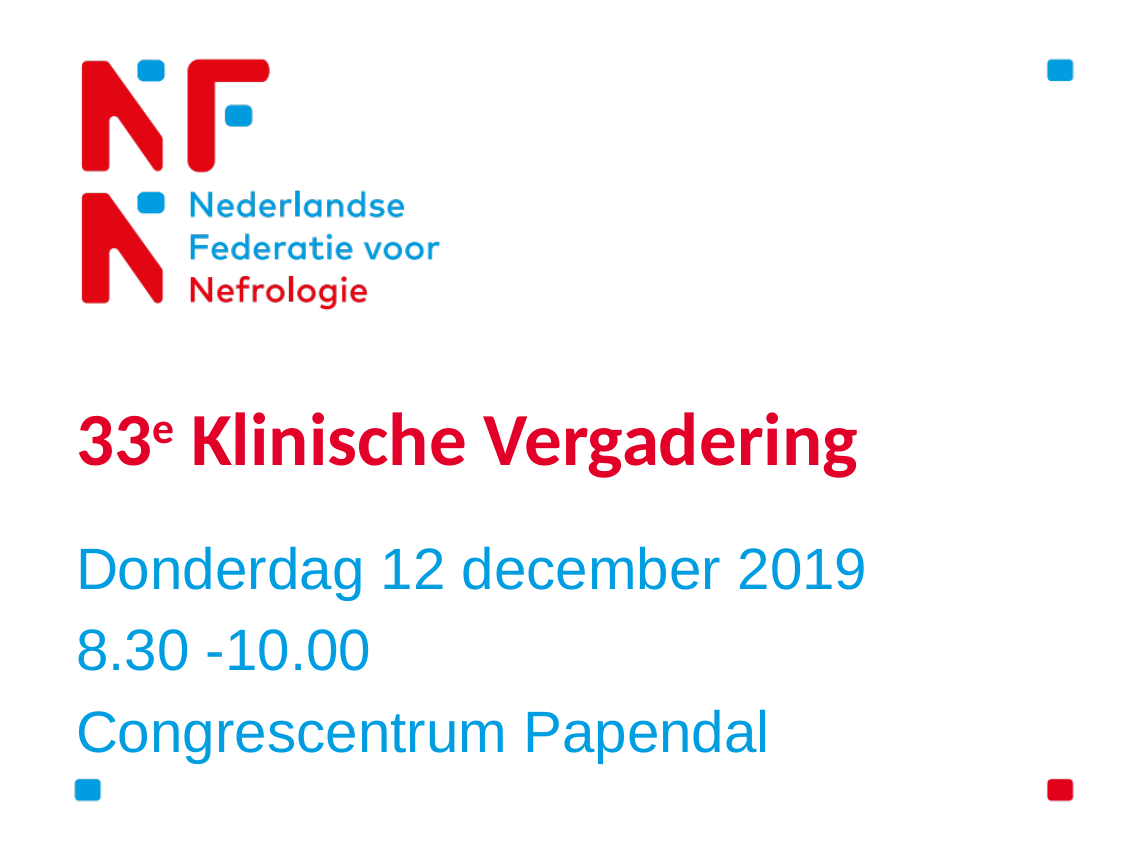

# 33e Klinische Vergadering
Donderdag 12 december 2019
8.30 -10.00
Congrescentrum Papendal